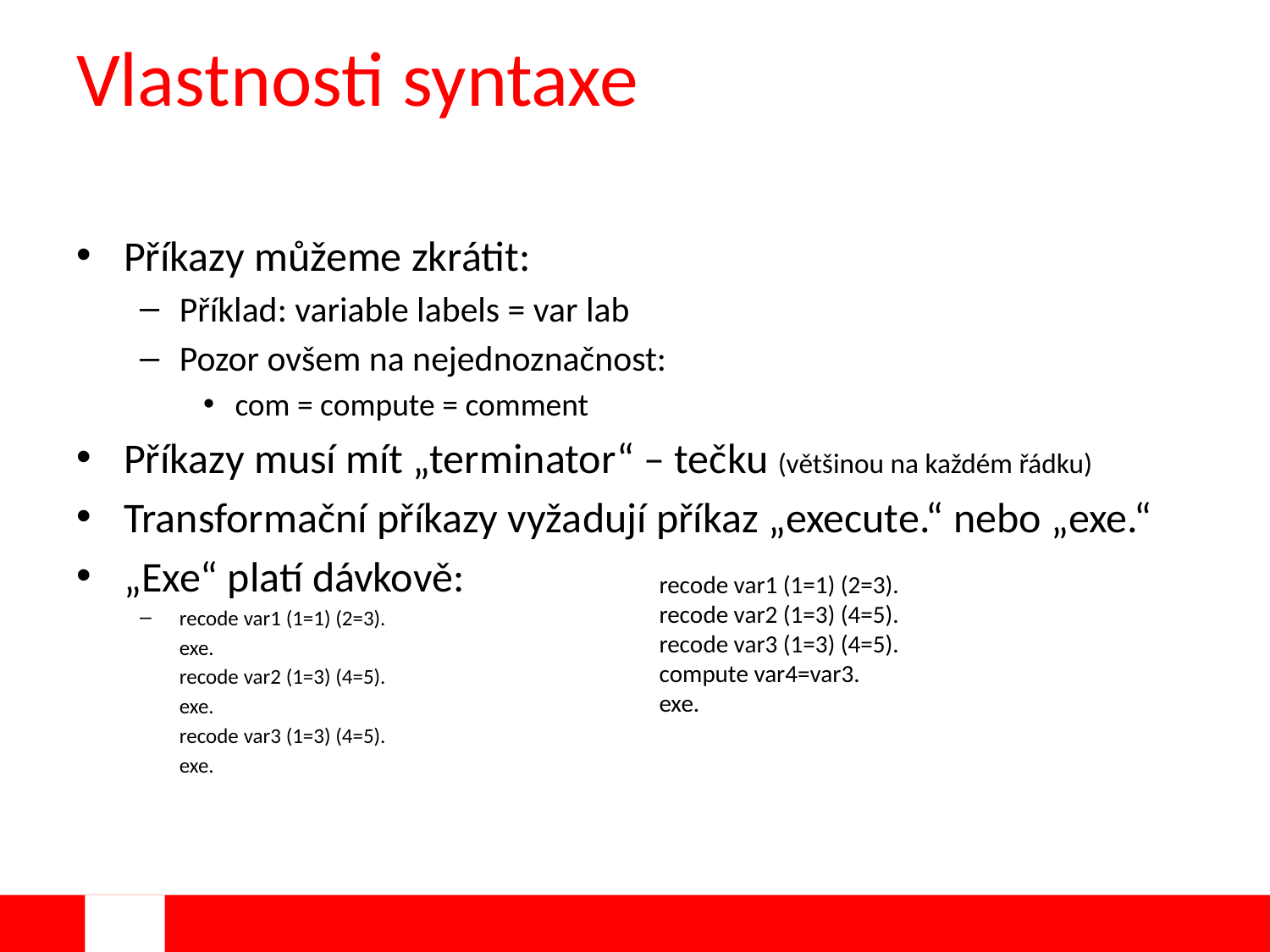

# Vlastnosti syntaxe
Příkazy můžeme zkrátit:
Příklad: variable labels = var lab
Pozor ovšem na nejednoznačnost:
com = compute = comment
Příkazy musí mít „terminator“ – tečku (většinou na každém řádku)
Transformační příkazy vyžadují příkaz „execute.“ nebo „exe.“
„Exe“ platí dávkově:
recode var1 (1=1) (2=3).
	exe.
	recode var2 (1=3) (4=5).
	exe.
	recode var3 (1=3) (4=5).
	exe.
recode var1 (1=1) (2=3).
recode var2 (1=3) (4=5).
recode var3 (1=3) (4=5).
compute var4=var3.
exe.